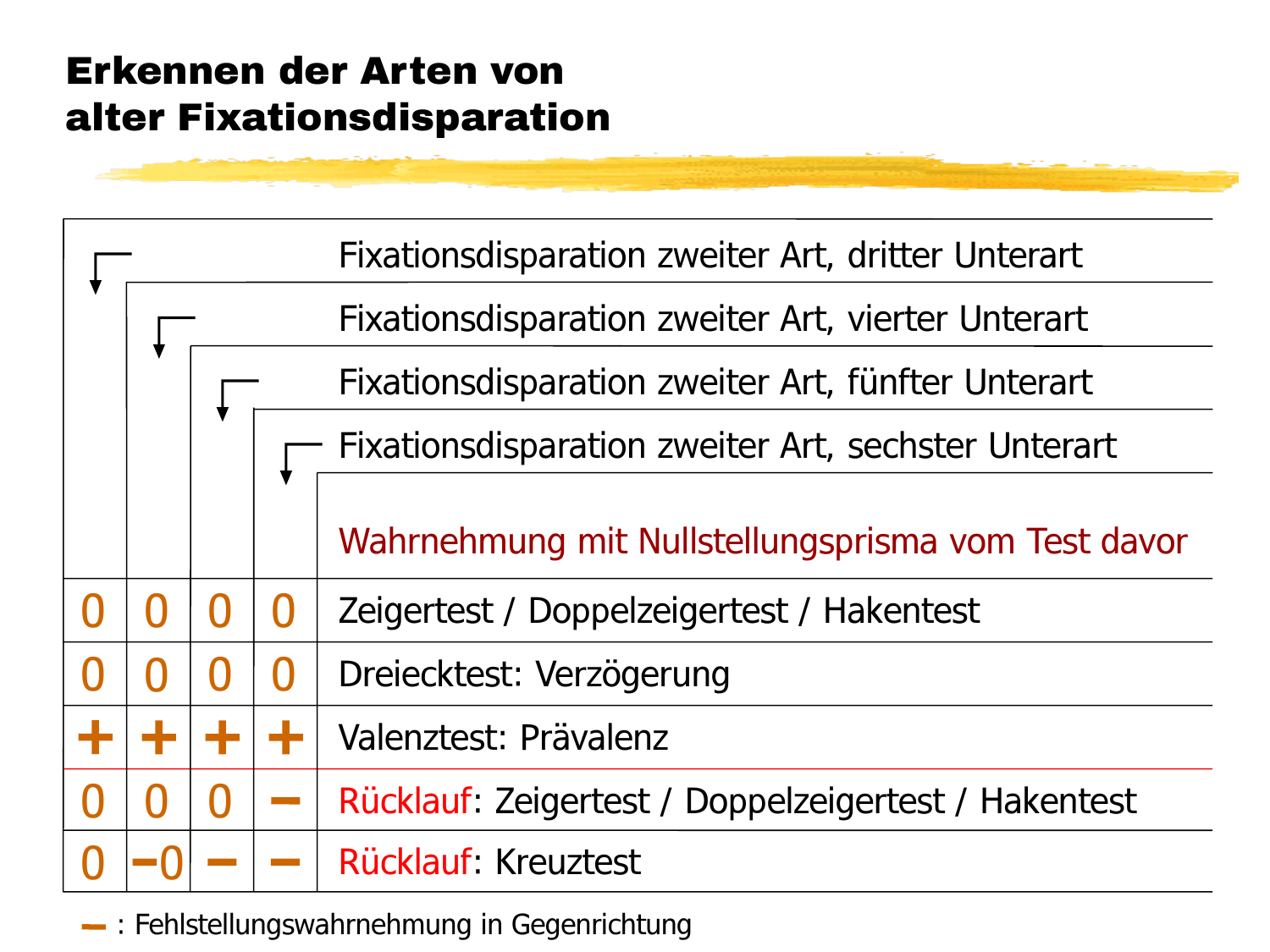

# Erkennen der Arten von alter Fixationsdisparation

Fixationsdisparation zweiter Art, dritter Unterart
Fixationsdisparation zweiter Art, vierter Unterart
Fixationsdisparation zweiter Art, fünfter Unterart
Fixationsdisparation zweiter Art, sechster Unterart

0

0

0
0

0

0

0
0

0
0

0

0
0

Wahrnehmung mit Nullstellungsprisma vom Test davor

Zeigertest / Doppelzeigertest / Hakentest

Dreiecktest: Verzögerung

Valenztest: Prävalenz

Rücklauf: Zeigertest / Doppelzeigertest / Hakentest

Rücklauf: Kreuztest

: Fehlstellungswahrnehmung in Gegenrichtung